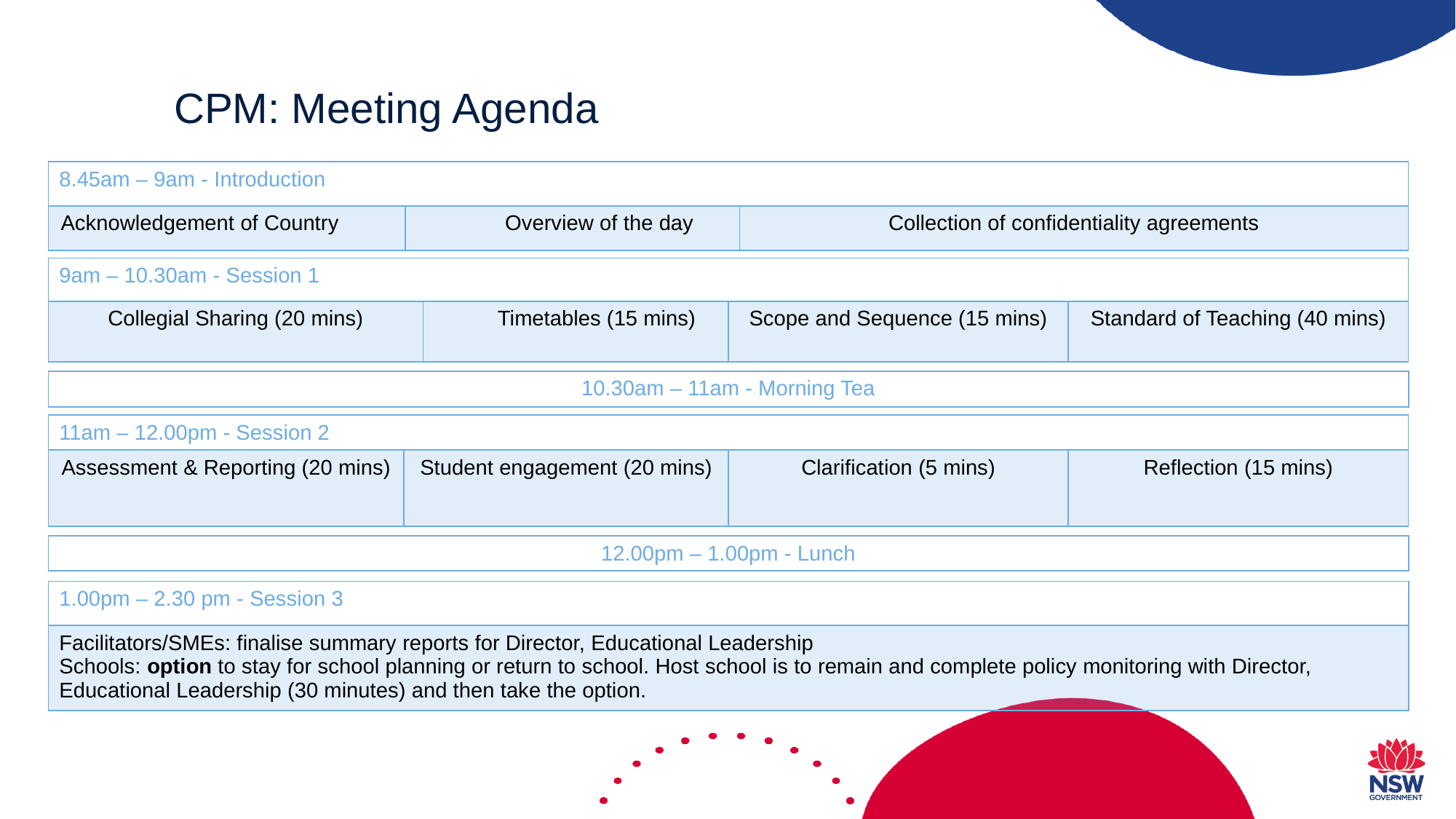

# CPM: Meeting Agenda
| 8.45am – 9am - Introduction |  |  |
| --- | --- | --- |
| Acknowledgement of Country | Overview of the day | Collection of confidentiality agreements |
| 9am – 10.30am - Session 1 |  |  |  |
| --- | --- | --- | --- |
| Collegial Sharing (20 mins) | Timetables (15 mins) | Scope and Sequence (15 mins) | Standard of Teaching (40 mins) |
| 10.30am – 11am - Morning Tea |
| --- |
| 11am – 12.00pm - Session 2 |  |  |  |
| --- | --- | --- | --- |
| Assessment & Reporting (20 mins) | Student engagement (20 mins) | Clarification (5 mins) | Reflection (15 mins) |
| 12.00pm – 1.00pm - Lunch |
| --- |
| 1.00pm – 2.30 pm - Session 3 |
| --- |
| Facilitators/SMEs: finalise summary reports for Director, Educational Leadership Schools: option to stay for school planning or return to school. Host school is to remain and complete policy monitoring with Director, Educational Leadership (30 minutes) and then take the option. |